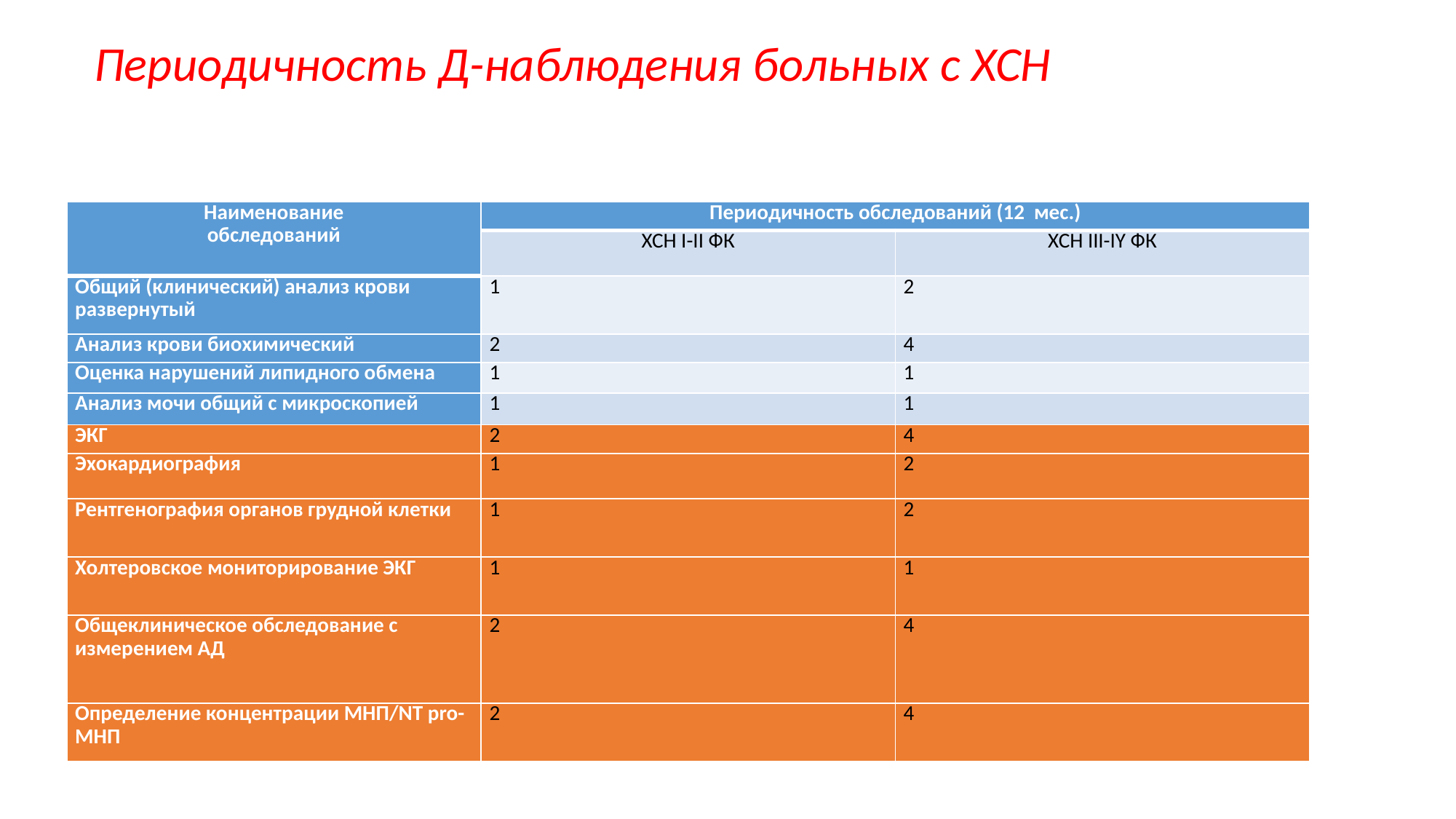

# Периодичность Д-наблюдения больных с ХСН
| Наименование обследований | Периодичность обследований (12 мес.) |  |
| --- | --- | --- |
|  | ХСН I-II ФК | ХСН III-IY ФК |
| Общий (клинический) анализ крови развернутый | 1 | 2 |
| Анализ крови биохимический | 2 | 4 |
| Оценка нарушений липидного обмена | 1 | 1 |
| Анализ мочи общий с микроскопией | 1 | 1 |
| ЭКГ | 2 | 4 |
| Эхокардиография | 1 | 2 |
| Рентгенография органов грудной клетки | 1 | 2 |
| Холтеровское мониторирование ЭКГ | 1 | 1 |
| Общеклиническое обследование с измерением АД | 2 | 4 |
| Определение концентрации МНП/NT pro-МНП | 2 | 4 |